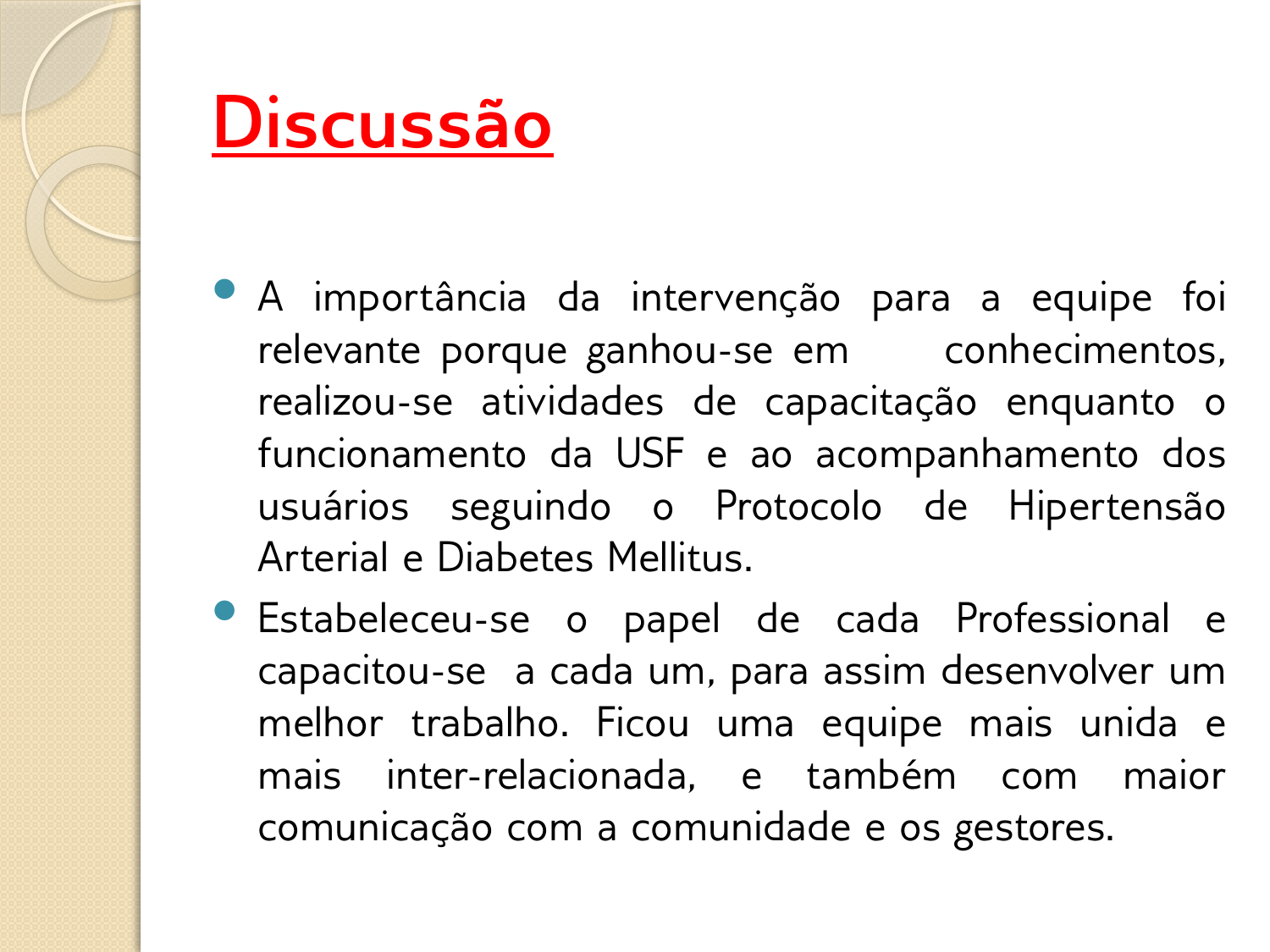

# Discussão

A importância da intervenção para a equipe foi relevante porque ganhou-se em     conhecimentos, realizou-se atividades de capacitação enquanto o funcionamento da USF e ao acompanhamento dos usuários seguindo o Protocolo de Hipertensão Arterial e Diabetes Mellitus.
Estabeleceu-se o papel de cada Professional e capacitou-se  a cada um, para assim desenvolver um melhor trabalho. Ficou uma equipe mais unida e mais inter-relacionada, e também com maior comunicação com a comunidade e os gestores.